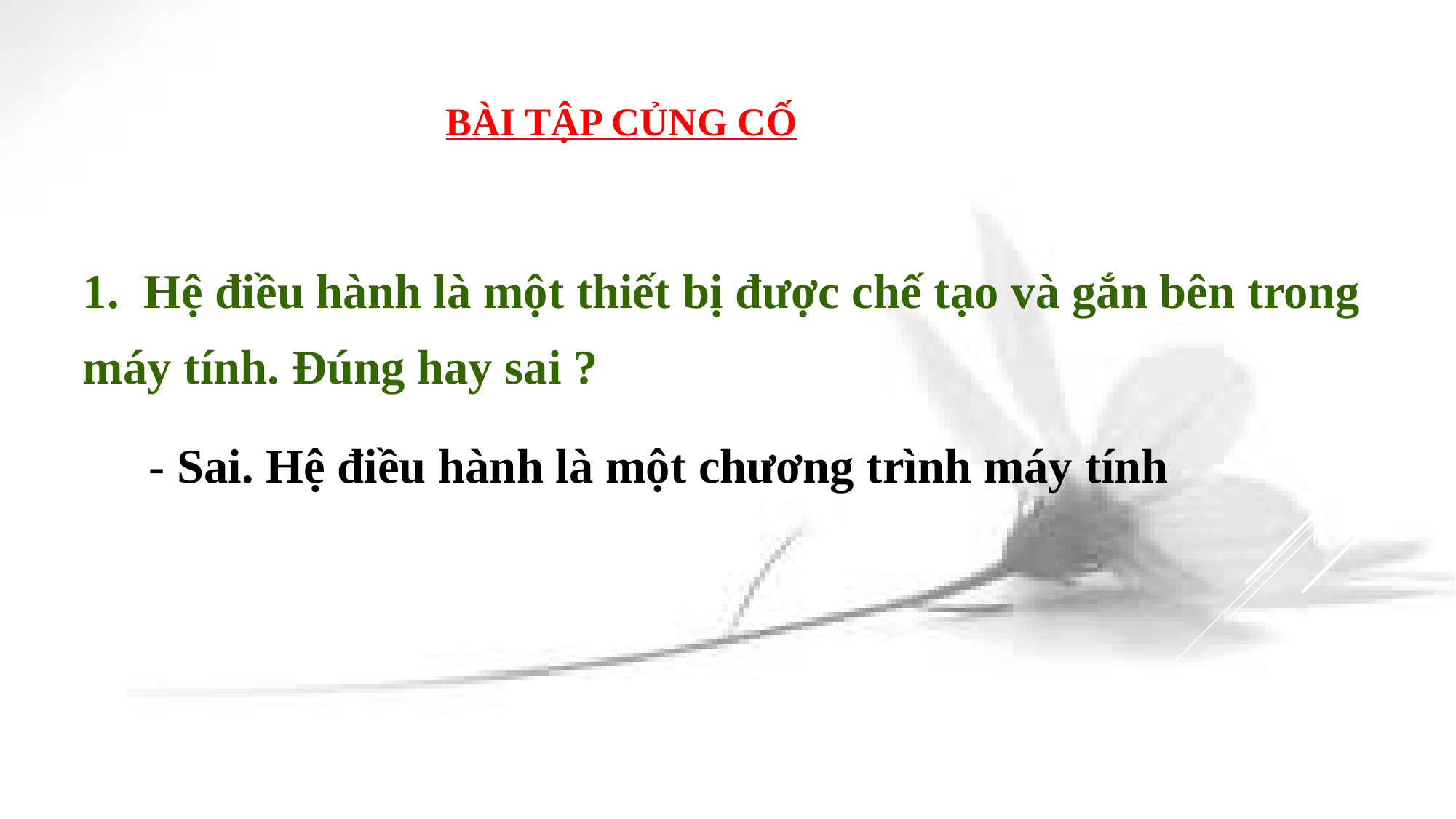

BÀI TẬP CỦNG CỐ
1.  Hệ điều hành là một thiết bị được chế tạo và gắn bên trong máy tính. Đúng hay sai ?
- Sai. Hệ điều hành là một chương trình máy tính